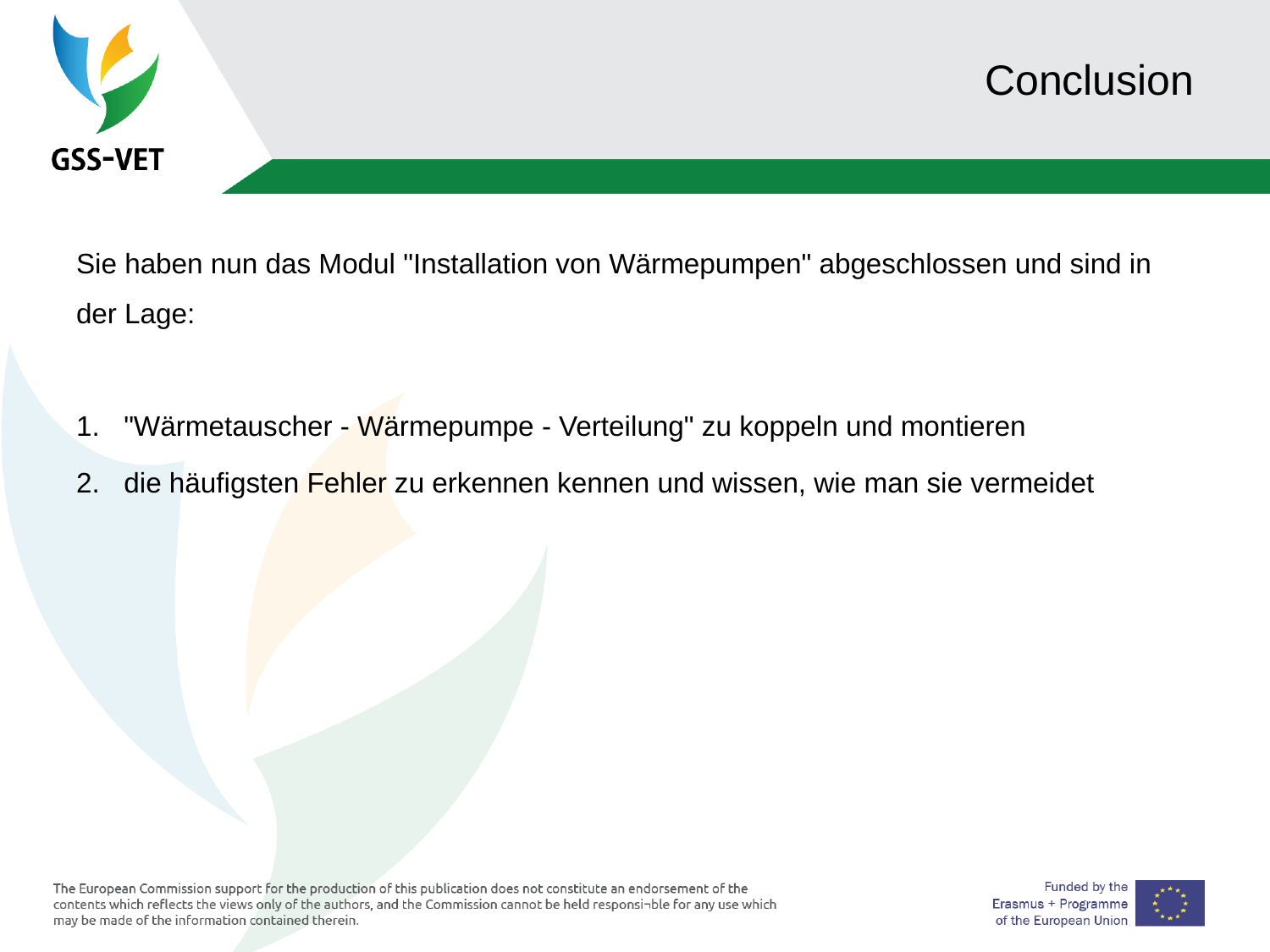

# Conclusion
Sie haben nun das Modul "Installation von Wärmepumpen" abgeschlossen und sind in der Lage:

"Wärmetauscher - Wärmepumpe - Verteilung" zu koppeln und montieren
die häufigsten Fehler zu erkennen kennen und wissen, wie man sie vermeidet